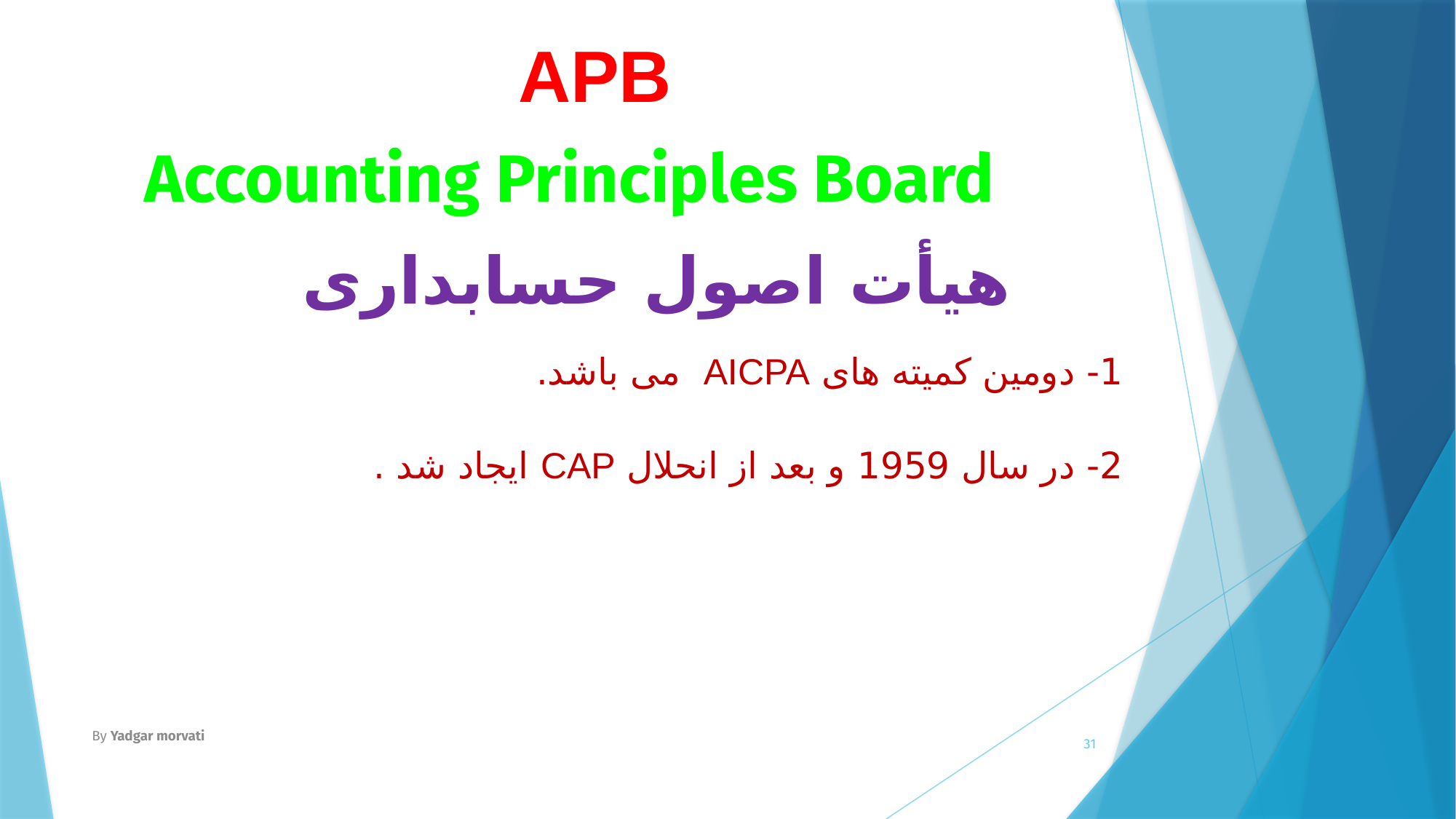

# APB
Accounting Principles Board
هیأت اصول حسابداری
1- دومین کمیته های AICPA  می باشد.

2- در سال 1959 و بعد از انحلال CAP ایجاد شد .

By Yadgar morvati

31